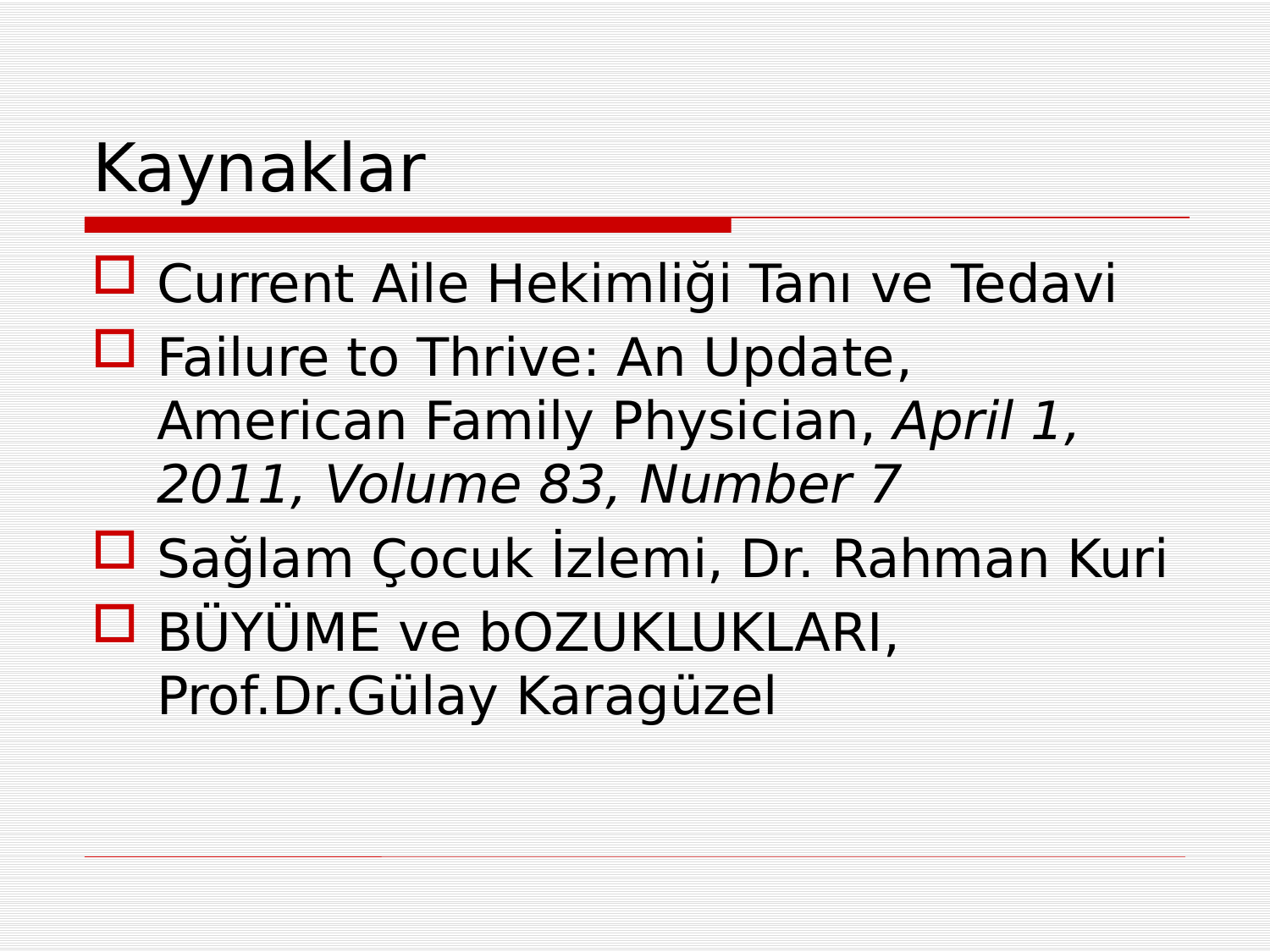

# Kaynaklar
Current Aile Hekimliği Tanı ve Tedavi
Failure to Thrive: An Update, American Family Physician, April 1, 2011, Volume 83, Number 7
Sağlam Çocuk İzlemi, Dr. Rahman Kuri
BÜYÜME ve bOZUKLUKLARI, Prof.Dr.Gülay Karagüzel